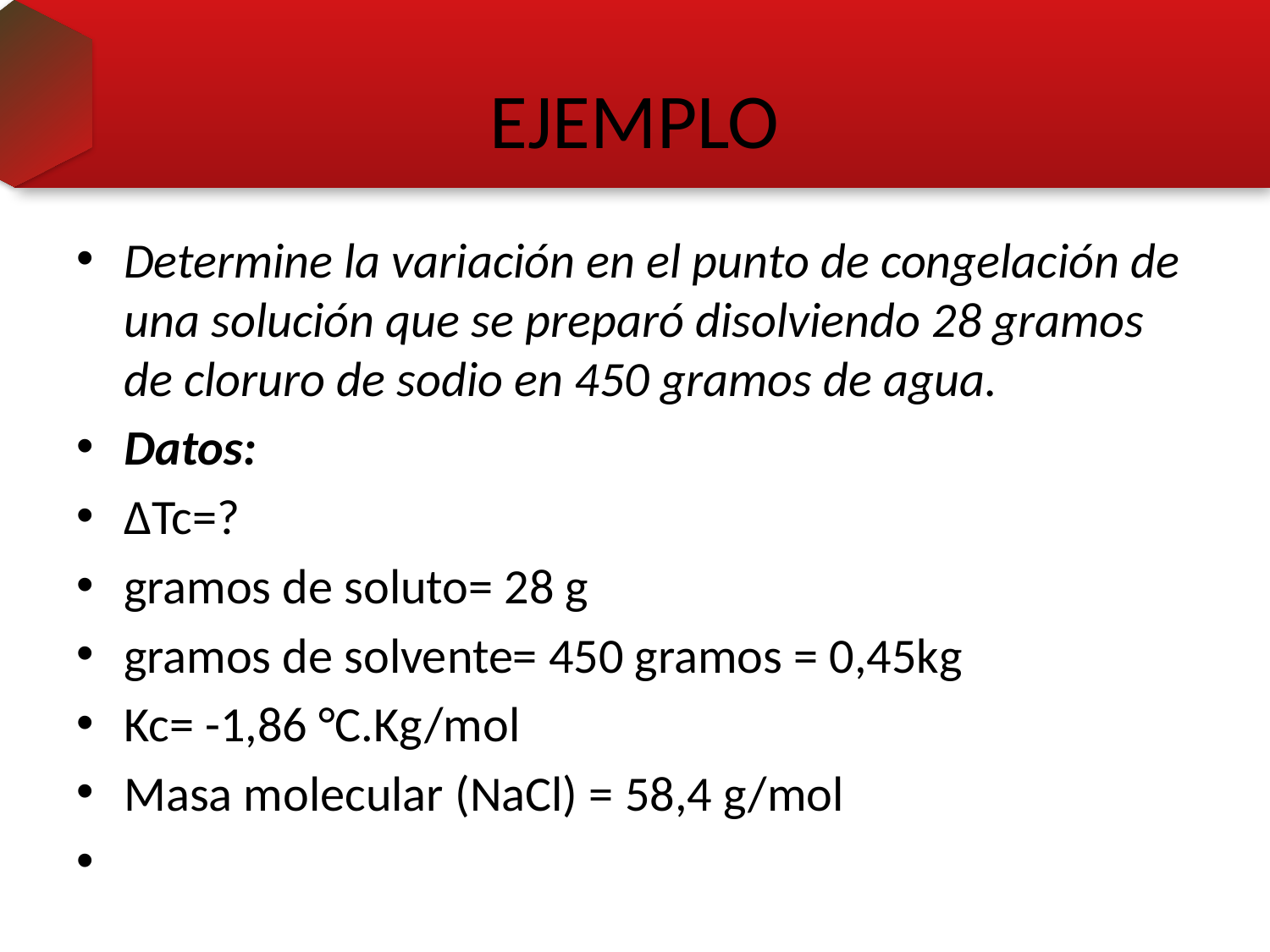

# EJEMPLO
Determine la variación en el punto de congelación de una solución que se preparó disolviendo 28 gramos de cloruro de sodio en 450 gramos de agua.
Datos:
ΔTc=?
gramos de soluto= 28 g
gramos de solvente= 450 gramos = 0,45kg
Kc= -1,86 °C.Kg/mol
Masa molecular (NaCl) = 58,4 g/mol